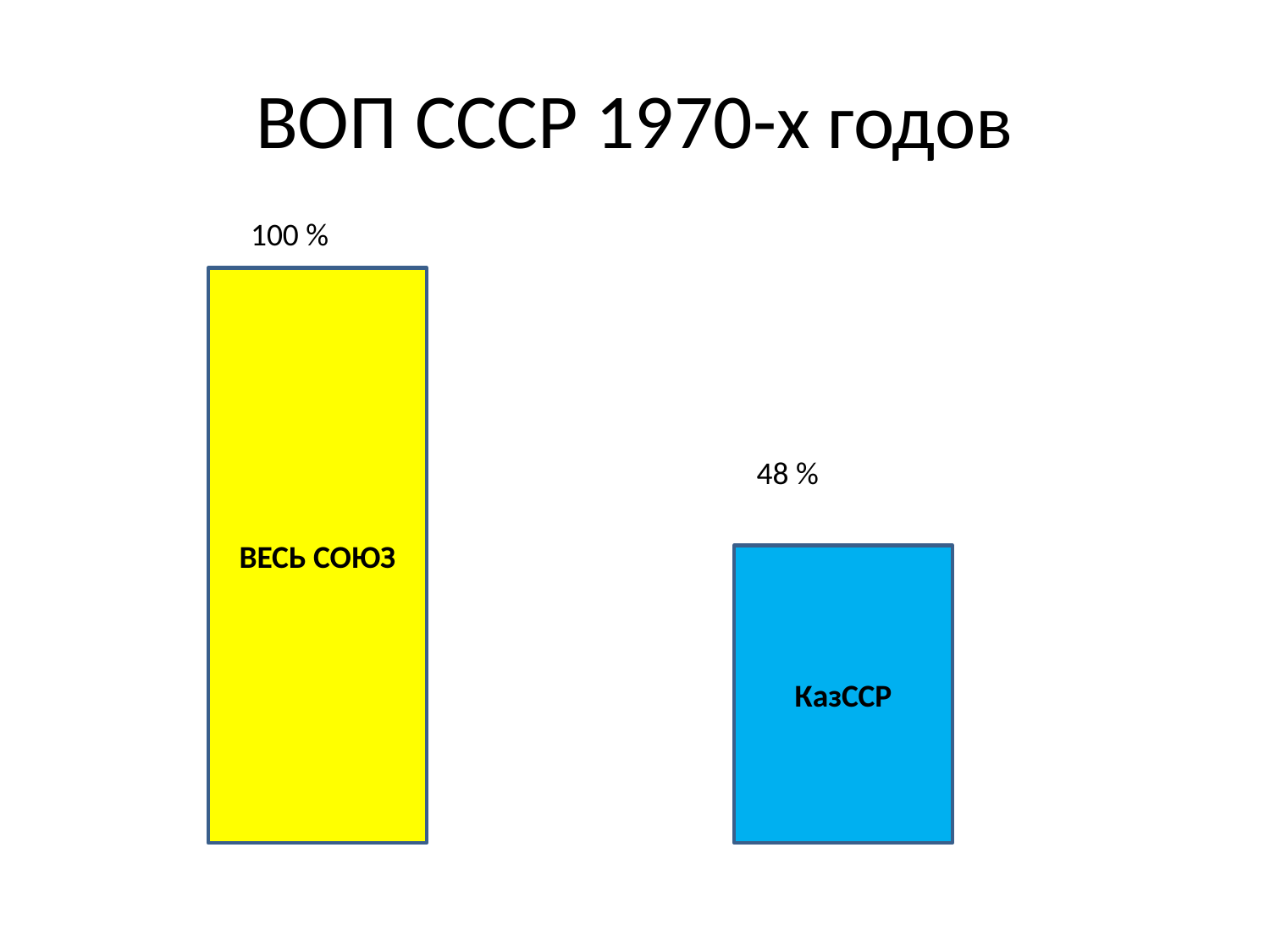

# ВОП СССР 1970-х годов
100 %
ВЕСЬ СОЮЗ
48 %
КазССР